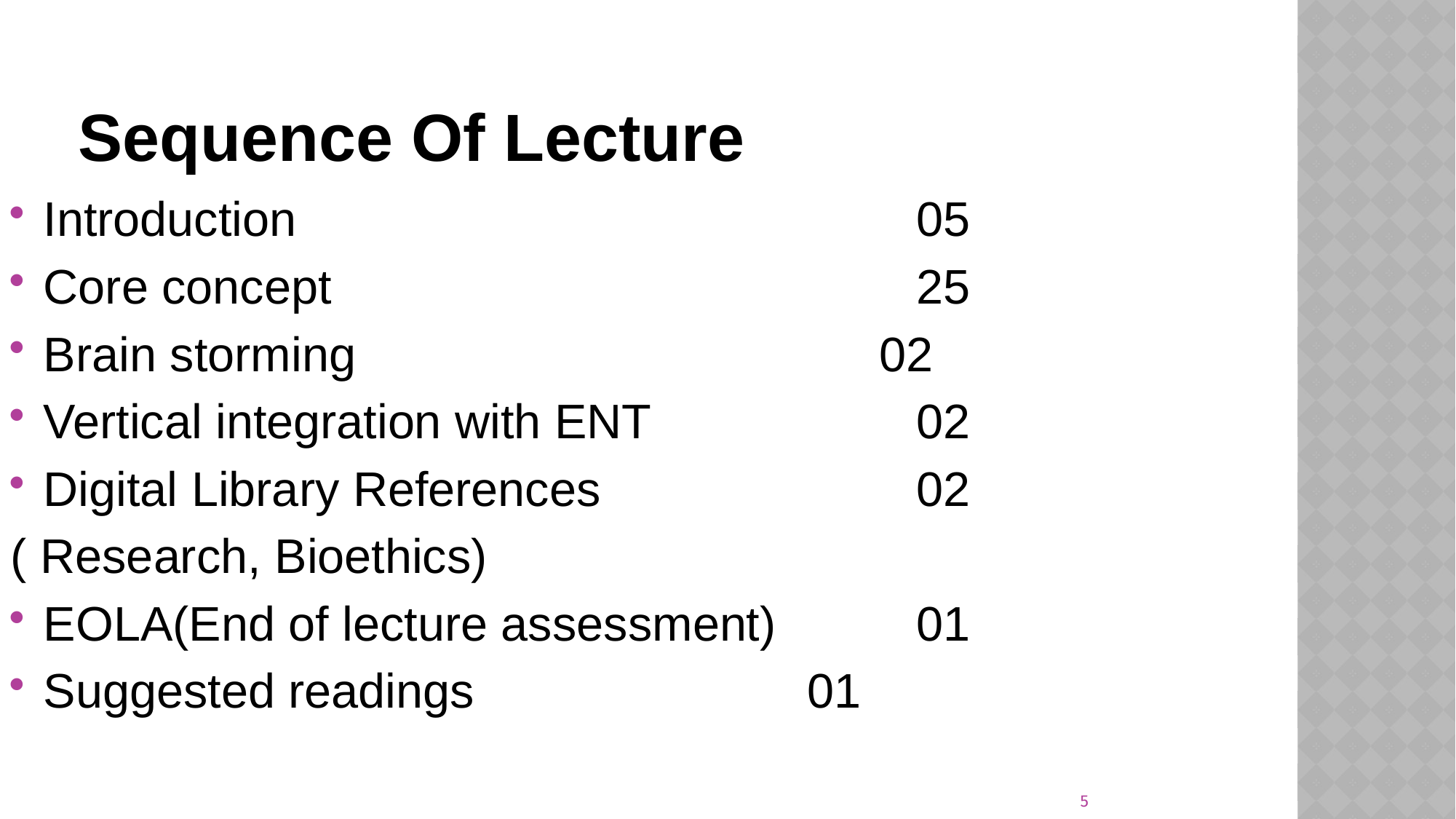

# Sequence Of Lecture
Introduction						05
Core concept						25
Brain storming                                       02
Vertical integration with ENT			02
Digital Library References			02
( Research, Bioethics)
EOLA(End of lecture assessment)    	01
Suggested readings			   	01
5